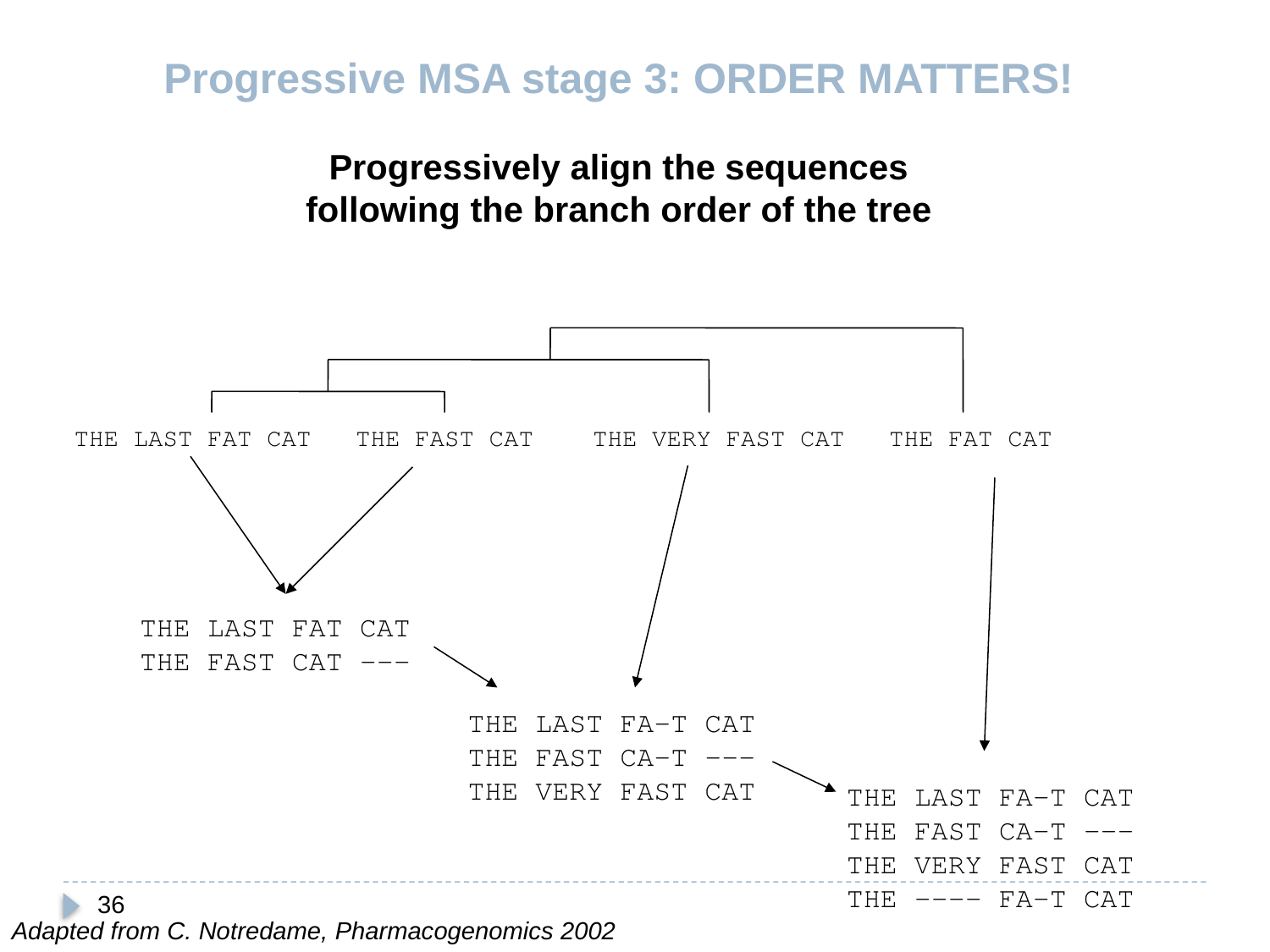

Progressive MSA stage 3: ORDER MATTERS!

Progressively align the sequences
following the branch order of the tree

THE LAST FAT CAT   THE FAST CAT    THE VERY FAST CAT   THE FAT CAT

THE LAST FAT CAT
THE FAST CAT ---

THE LAST FA-T CAT
THE FAST CA-T ---
THE VERY FAST CAT

THE LAST FA-T CAT
THE FAST CA-T ---
THE VERY FAST CAT
THE ---- FA-T CAT
36
Adapted from C. Notredame, Pharmacogenomics 2002